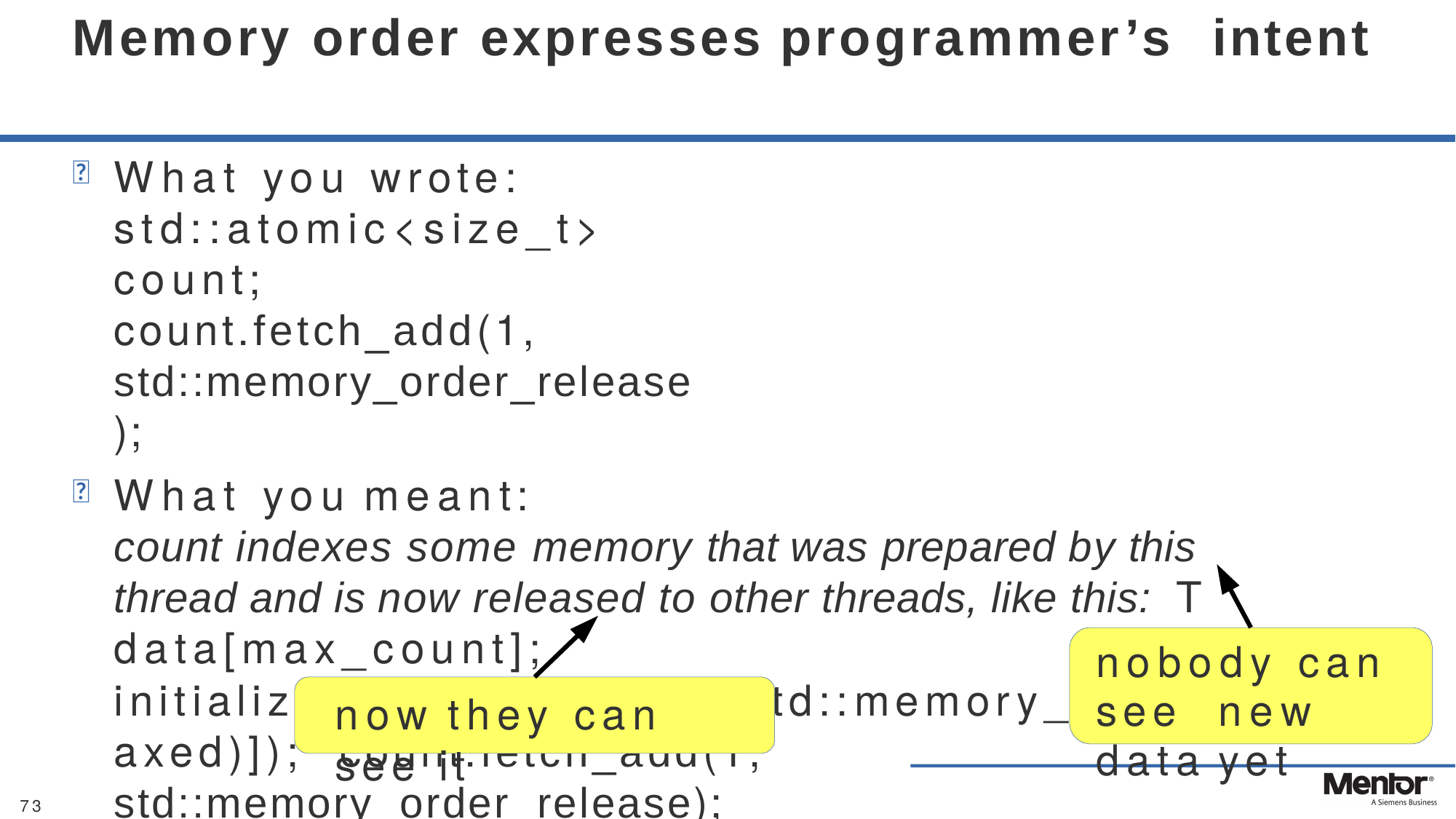

# Memory order expresses programmer’s  intent
What you wrote:  std::atomic<size_t> count;
count.fetch_add(1, std::memory_order_release);
What you meant:
count indexes some memory that was prepared by this  thread and is now released to other threads, like this:  T data[max_count];
initialize(data[count.load(std::memory_order_relaxed)]);  count.fetch_add(1, std::memory_order_release);

nobody can see  new data yet

now they can see it

73